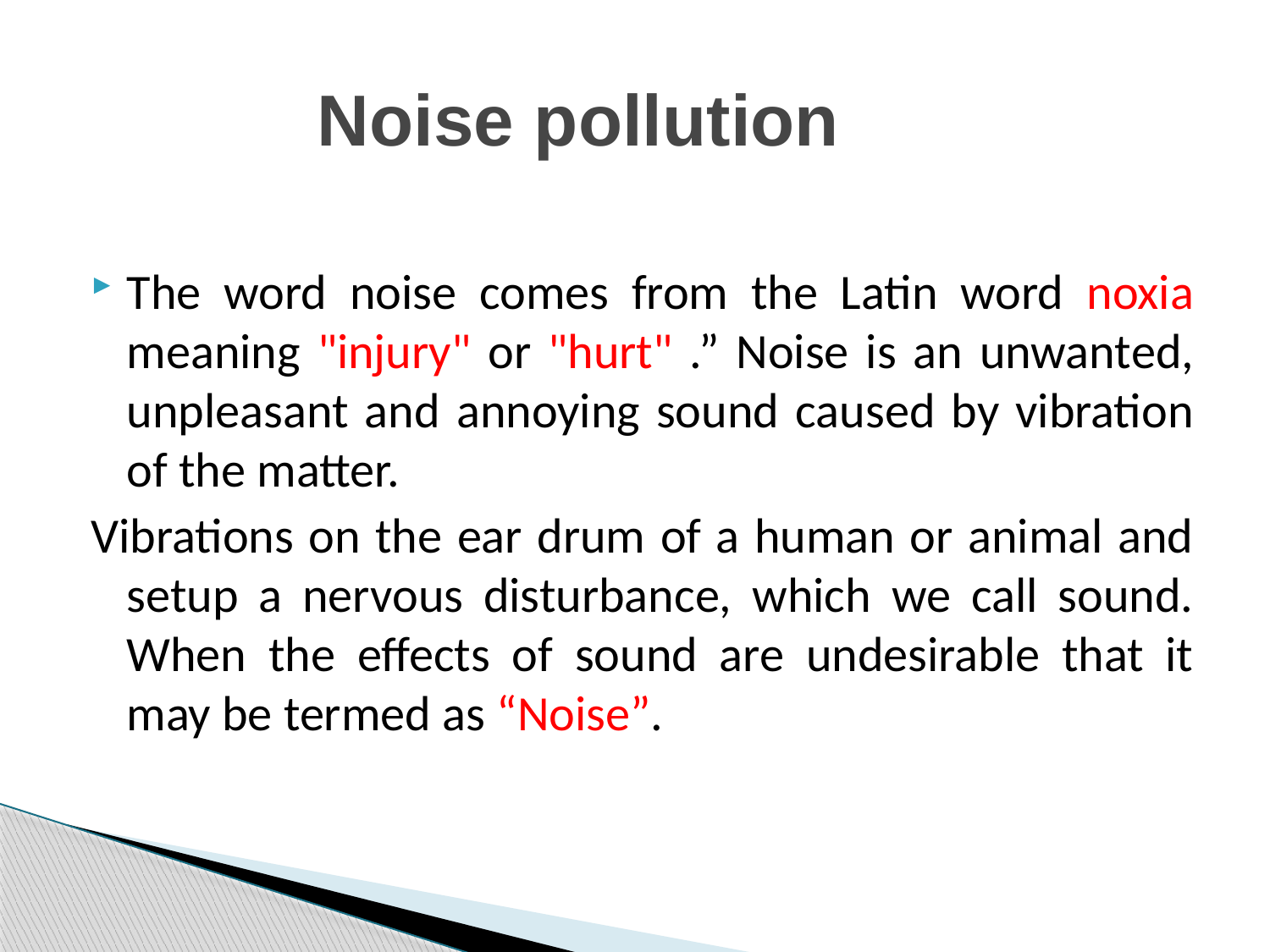

# Noise pollution
The word noise comes from the Latin word noxia meaning "injury" or "hurt" .” Noise is an unwanted, unpleasant and annoying sound caused by vibration of the matter.
Vibrations on the ear drum of a human or animal and setup a nervous disturbance, which we call sound. When the effects of sound are undesirable that it may be termed as “Noise”.